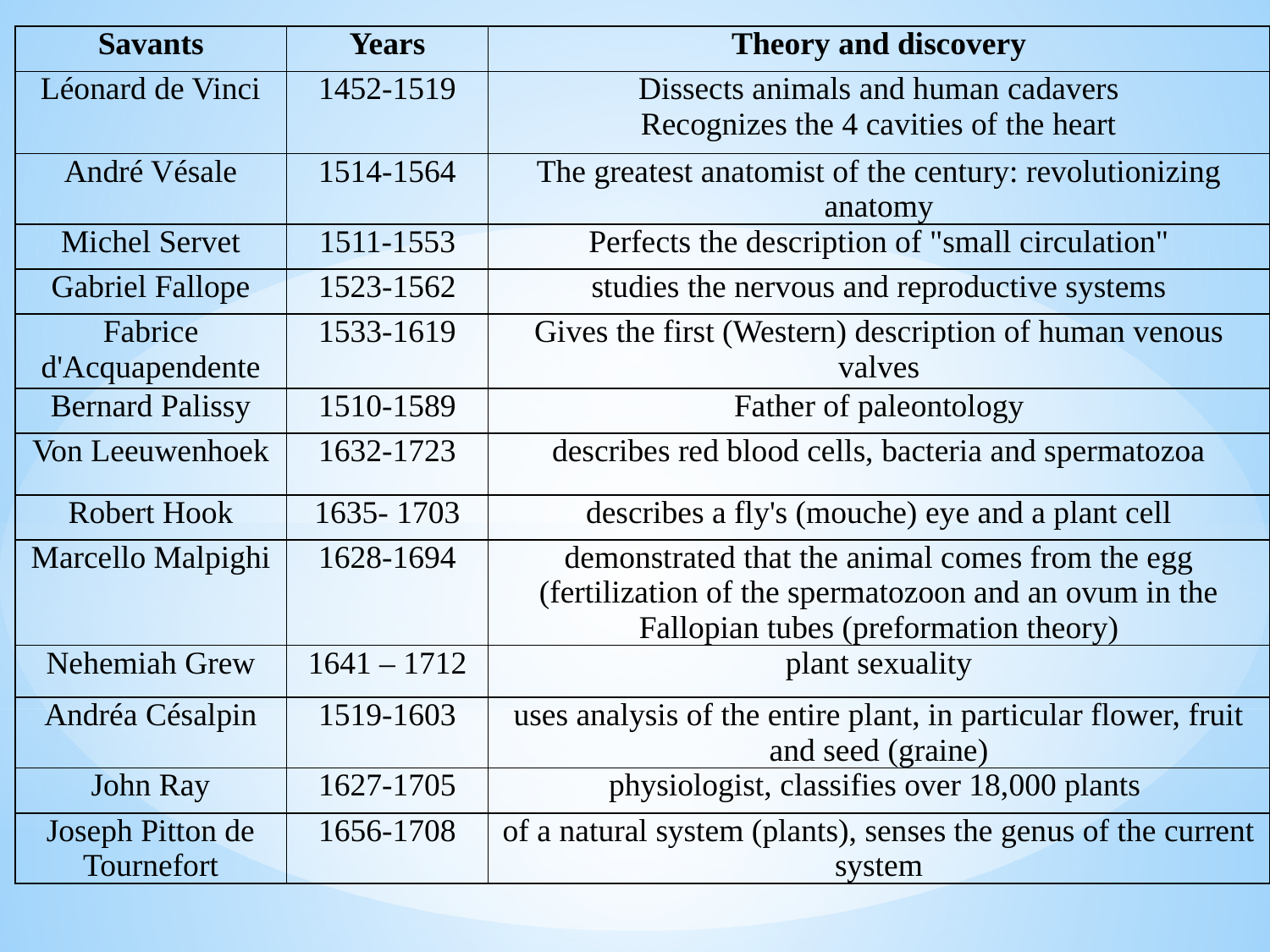

| Savants | Years | Theory and discovery |
| --- | --- | --- |
| Léonard de Vinci | 1452-1519 | Dissects animals and human cadavers Recognizes the 4 cavities of the heart |
| André Vésale | 1514-1564 | The greatest anatomist of the century: revolutionizing anatomy |
| Michel Servet | 1511-1553 | Perfects the description of "small circulation" |
| Gabriel Fallope | 1523-1562 | studies the nervous and reproductive systems |
| Fabrice d'Acquapendente | 1533-1619 | Gives the first (Western) description of human venous valves |
| Bernard Palissy | 1510-1589 | Father of paleontology |
| Von Leeuwenhoek | 1632-1723 | describes red blood cells, bacteria and spermatozoa |
| Robert Hook | 1635- 1703 | describes a fly's (mouche) eye and a plant cell |
| Marcello Malpighi | 1628-1694 | demonstrated that the animal comes from the egg (fertilization of the spermatozoon and an ovum in the Fallopian tubes (preformation theory) |
| Nehemiah Grew | 1641 – 1712 | plant sexuality |
| Andréa Césalpin | 1519-1603 | uses analysis of the entire plant, in particular flower, fruit and seed (graine) |
| John Ray | 1627-1705 | physiologist, classifies over 18,000 plants |
| Joseph Pitton de Tournefort | 1656-1708 | of a natural system (plants), senses the genus of the current system |